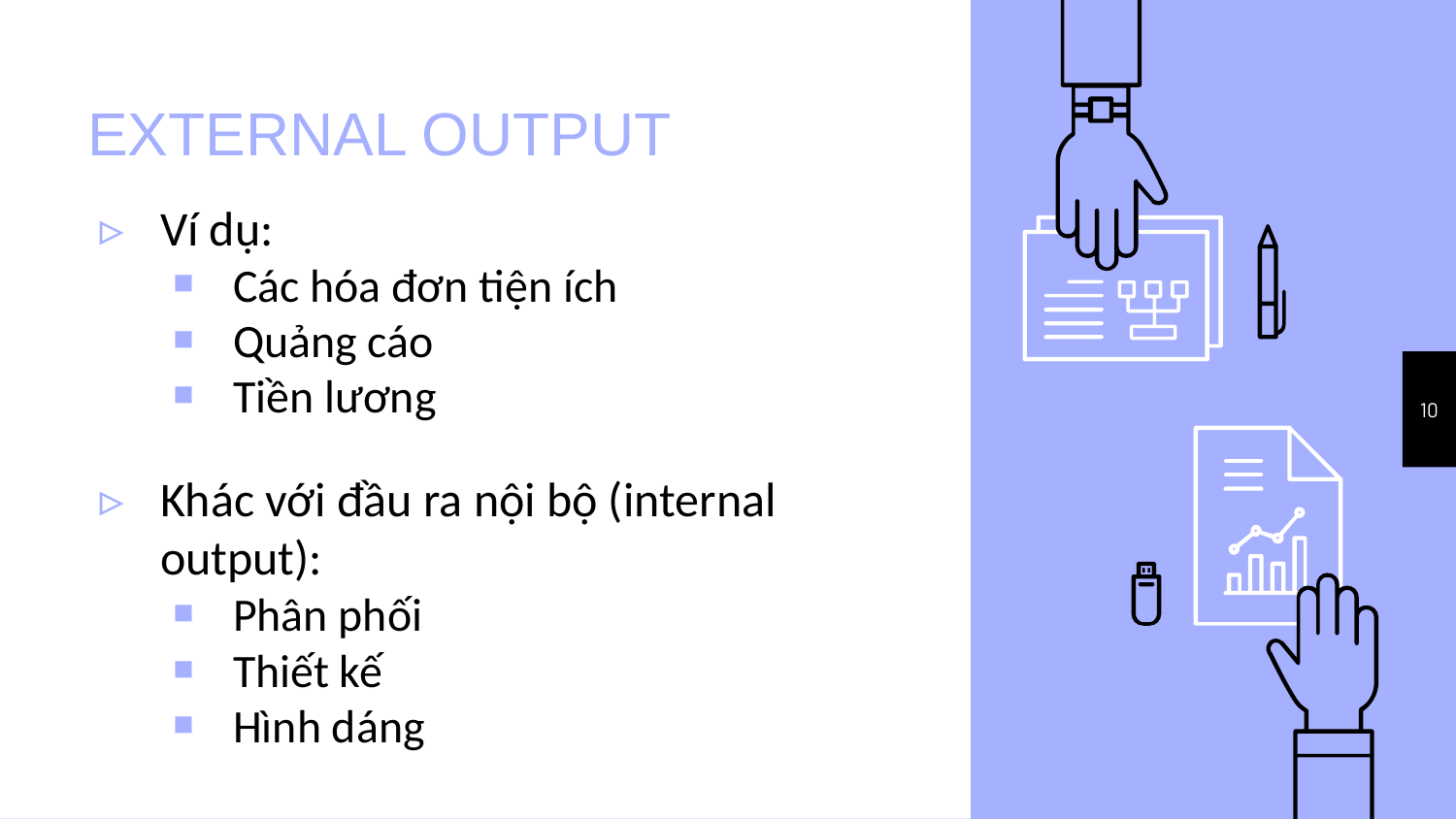

# EXTERNAL OUTPUT
Ví dụ:
Các hóa đơn tiện ích
Quảng cáo
Tiền lương

Khác với đầu ra nội bộ (internal output):
Phân phối
Thiết kế
Hình dáng

10